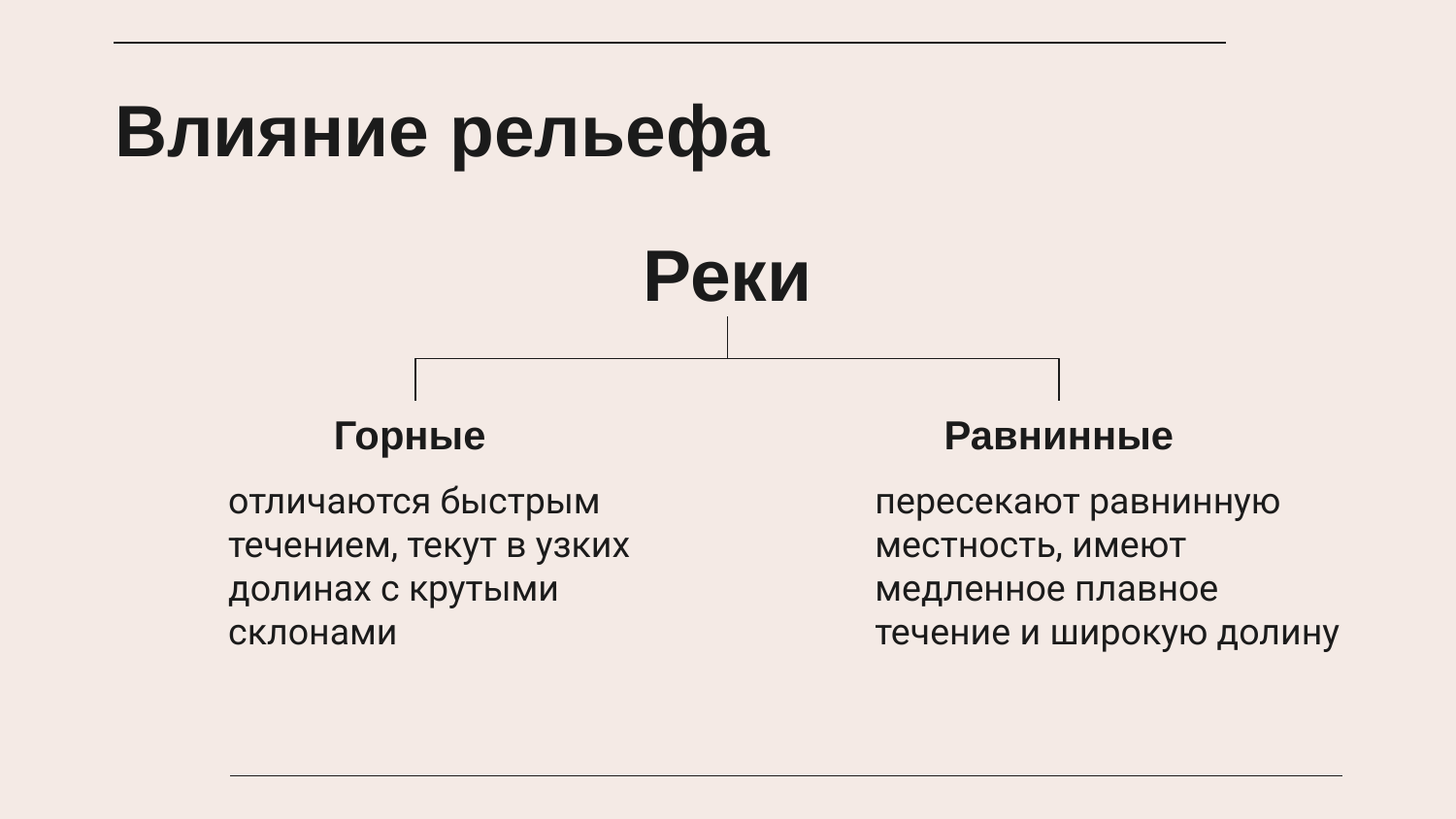

Влияние рельефа
Реки

Горные
Равнинные
отличаются быстрым течением, текут в узких долинах с крутыми склонами
пересекают равнинную местность, имеют медленное плавное течение и широкую долину